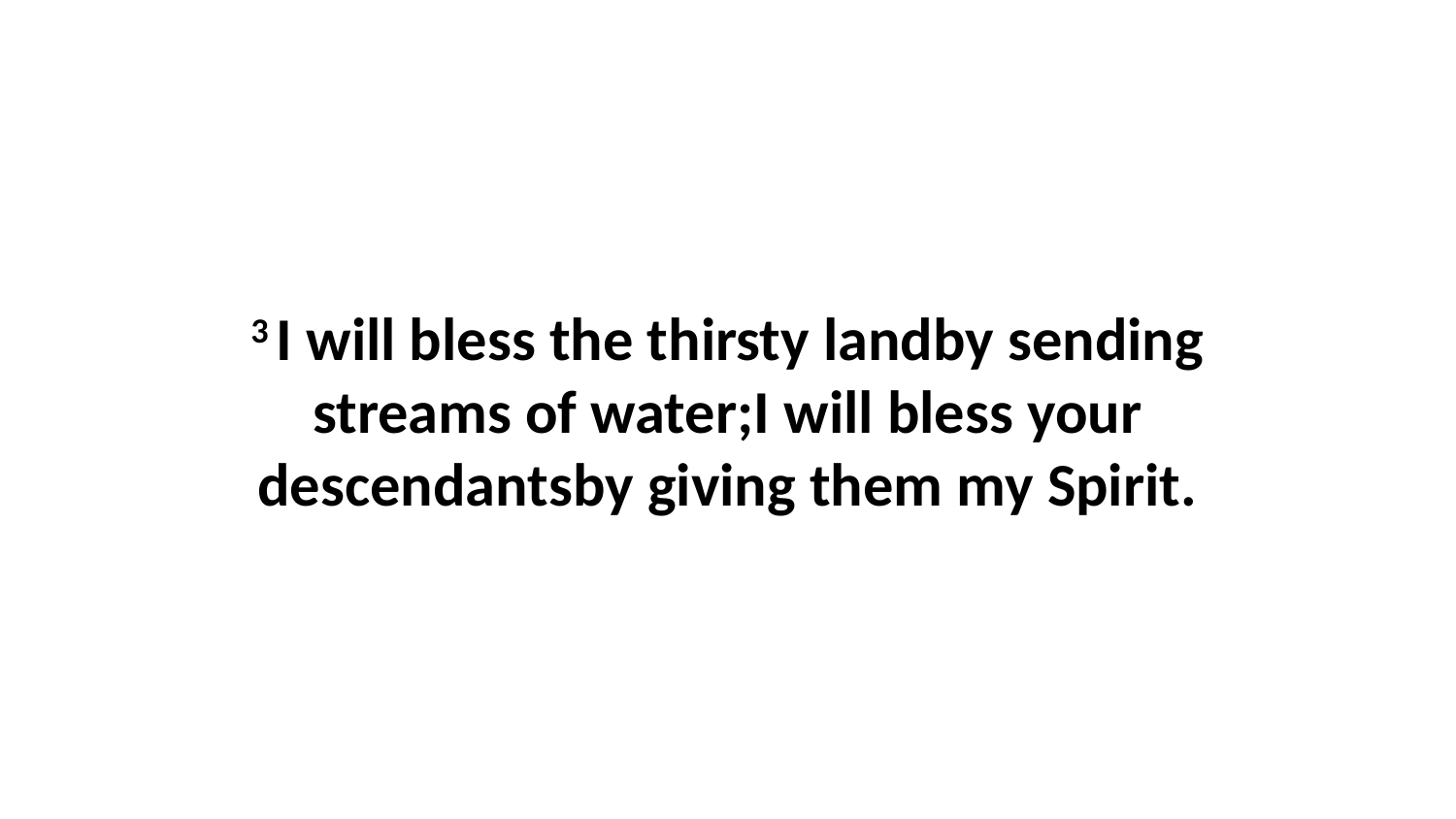

3 I will bless the thirsty landby sending streams of water;I will bless your descendantsby giving them my Spirit.